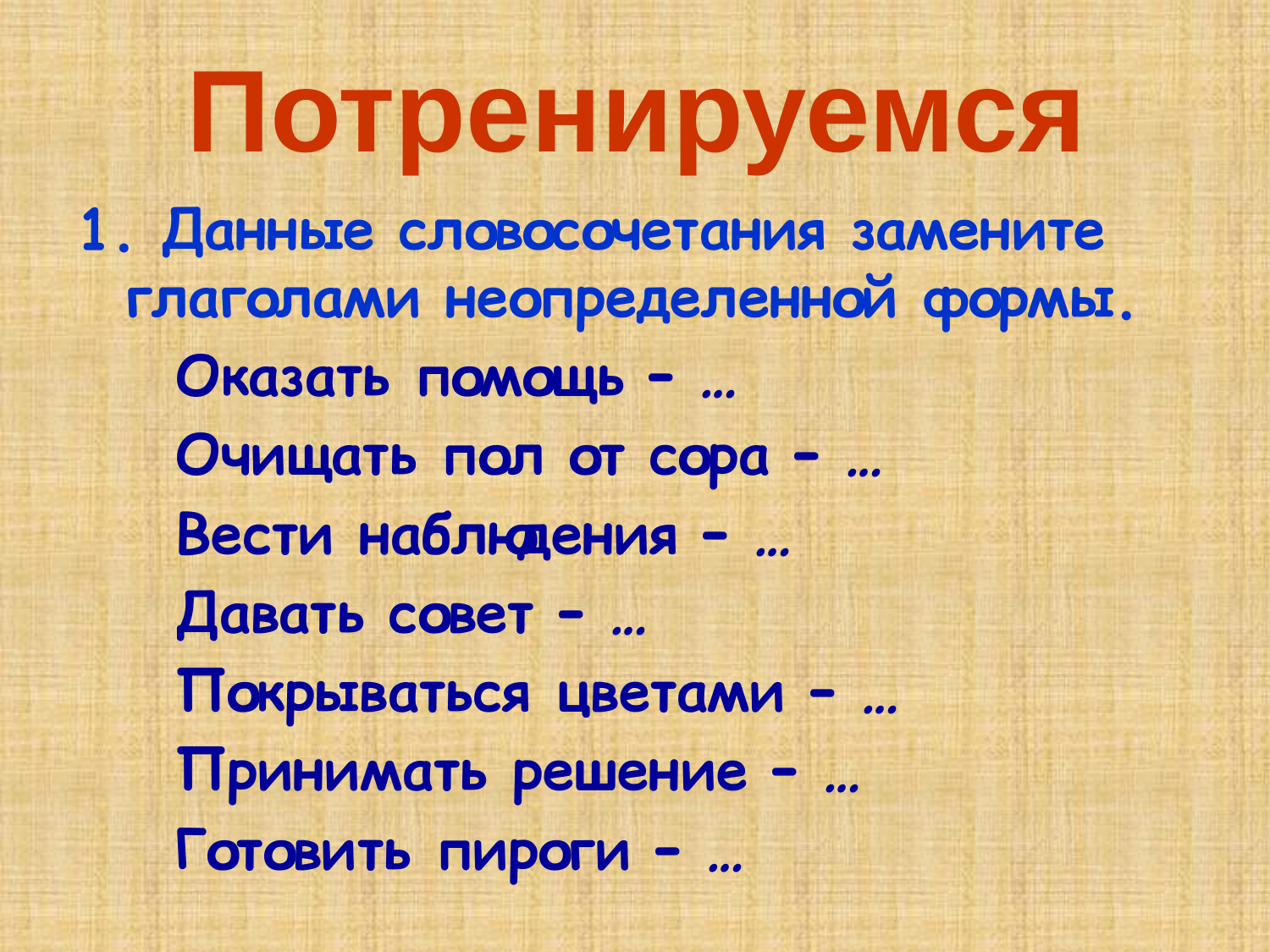

# Потренируемся
1. Данные словосочетания замените глаголами неопределенной формы.
    Оказать помощь – …
    Очищать пол от сора – …
    Вести наблюдения – …
    Давать совет – …
    Покрываться цветами – …
    Принимать решение – …
    Готовить пироги – …